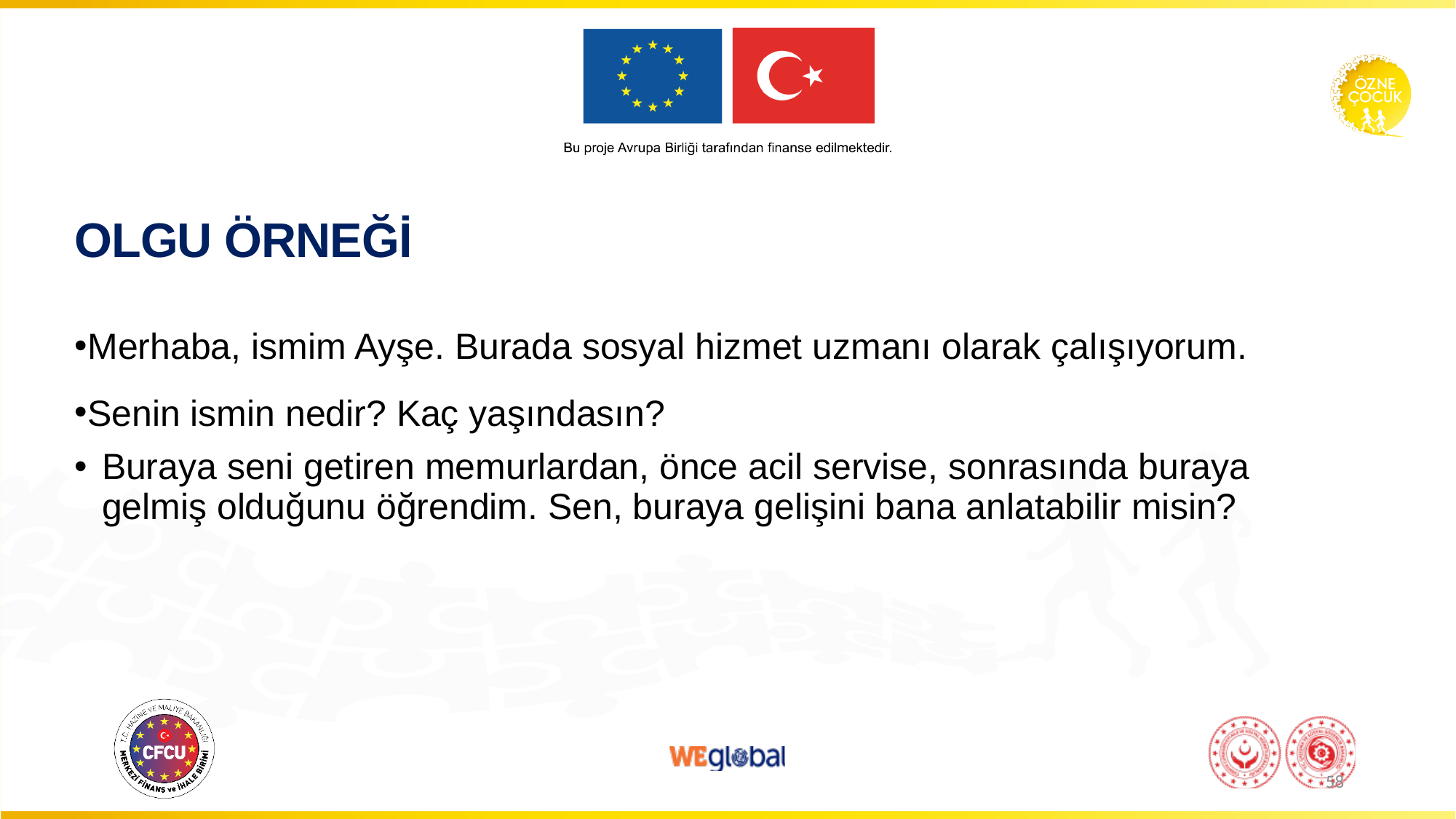

# OLGU ÖRNEĞİ
Merhaba, ismim Ayşe. Burada sosyal hizmet uzmanı olarak çalışıyorum.
Senin ismin nedir? Kaç yaşındasın?
Buraya seni getiren memurlardan, önce acil servise, sonrasında buraya gelmiş olduğunu öğrendim. Sen, buraya gelişini bana anlatabilir misin?

58